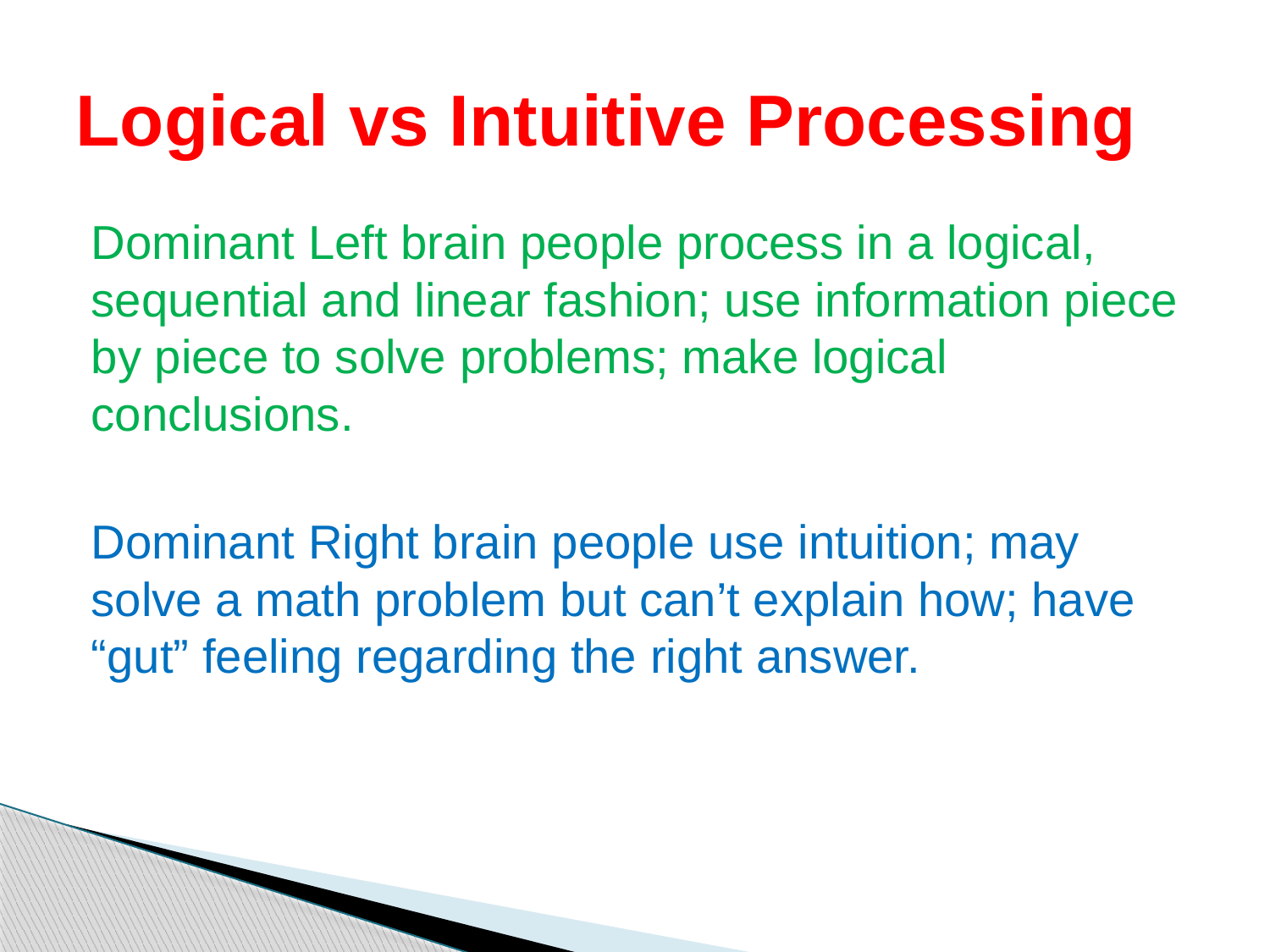

# Logical vs Intuitive Processing
Dominant Left brain people process in a logical, sequential and linear fashion; use information piece by piece to solve problems; make logical conclusions.

Dominant Right brain people use intuition; may solve a math problem but can’t explain how; have “gut” feeling regarding the right answer.